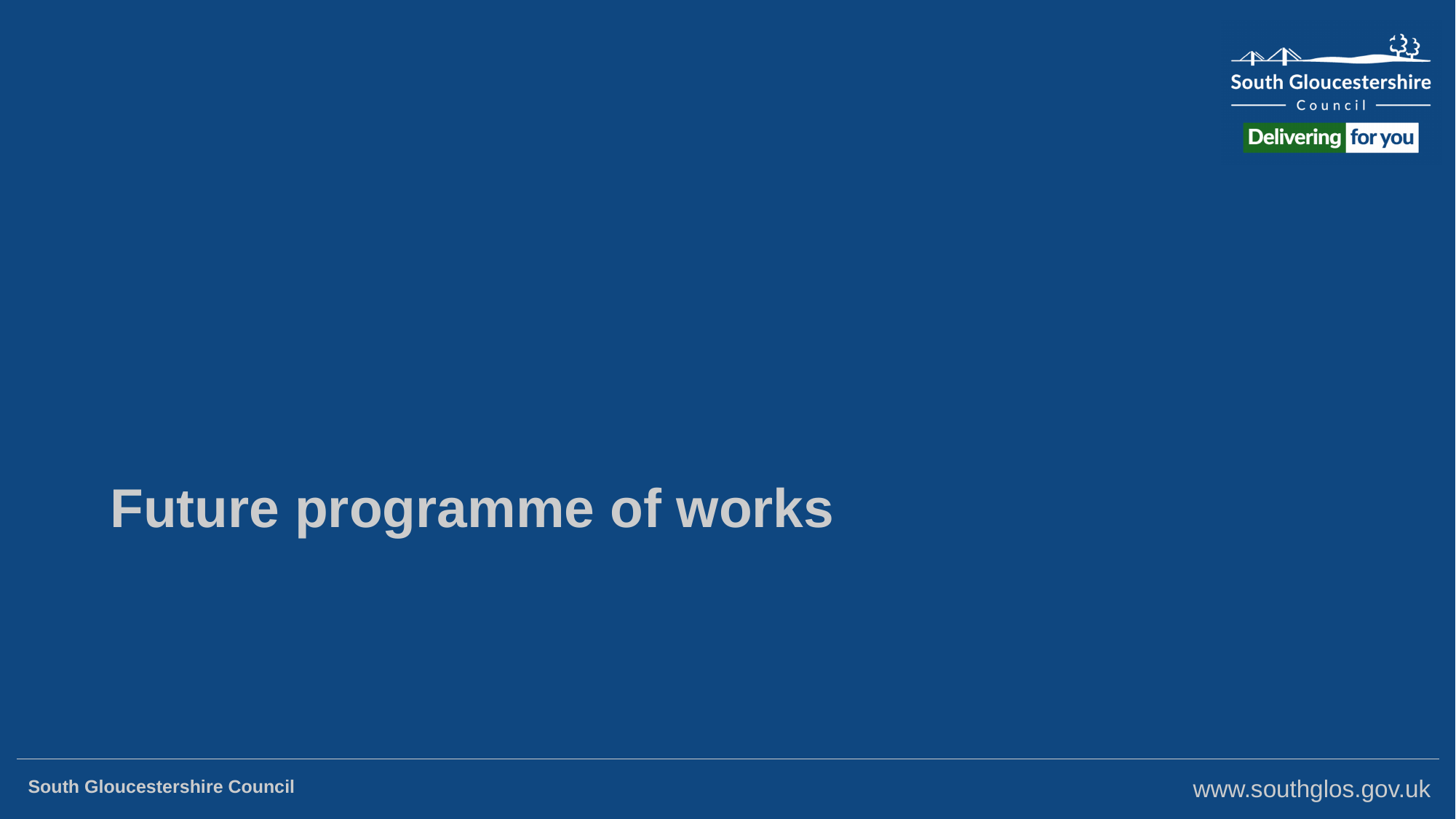

# Future programme of works
South Gloucestershire Council